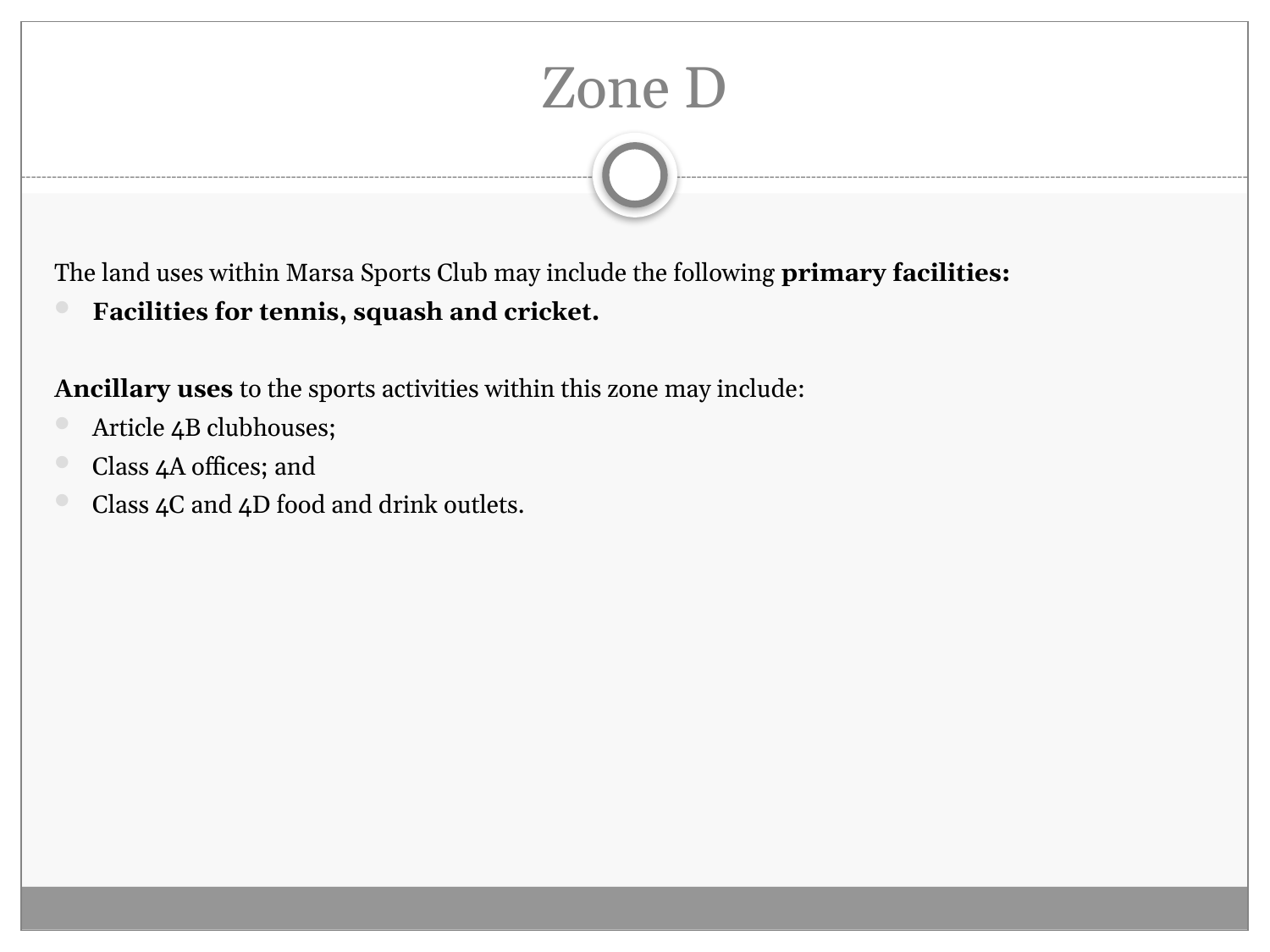

# Zone D

The land uses within Marsa Sports Club may include the following primary facilities:
Facilities for tennis, squash and cricket.

Ancillary uses to the sports activities within this zone may include:
Article 4B clubhouses;
Class 4A offices; and
Class 4C and 4D food and drink outlets.